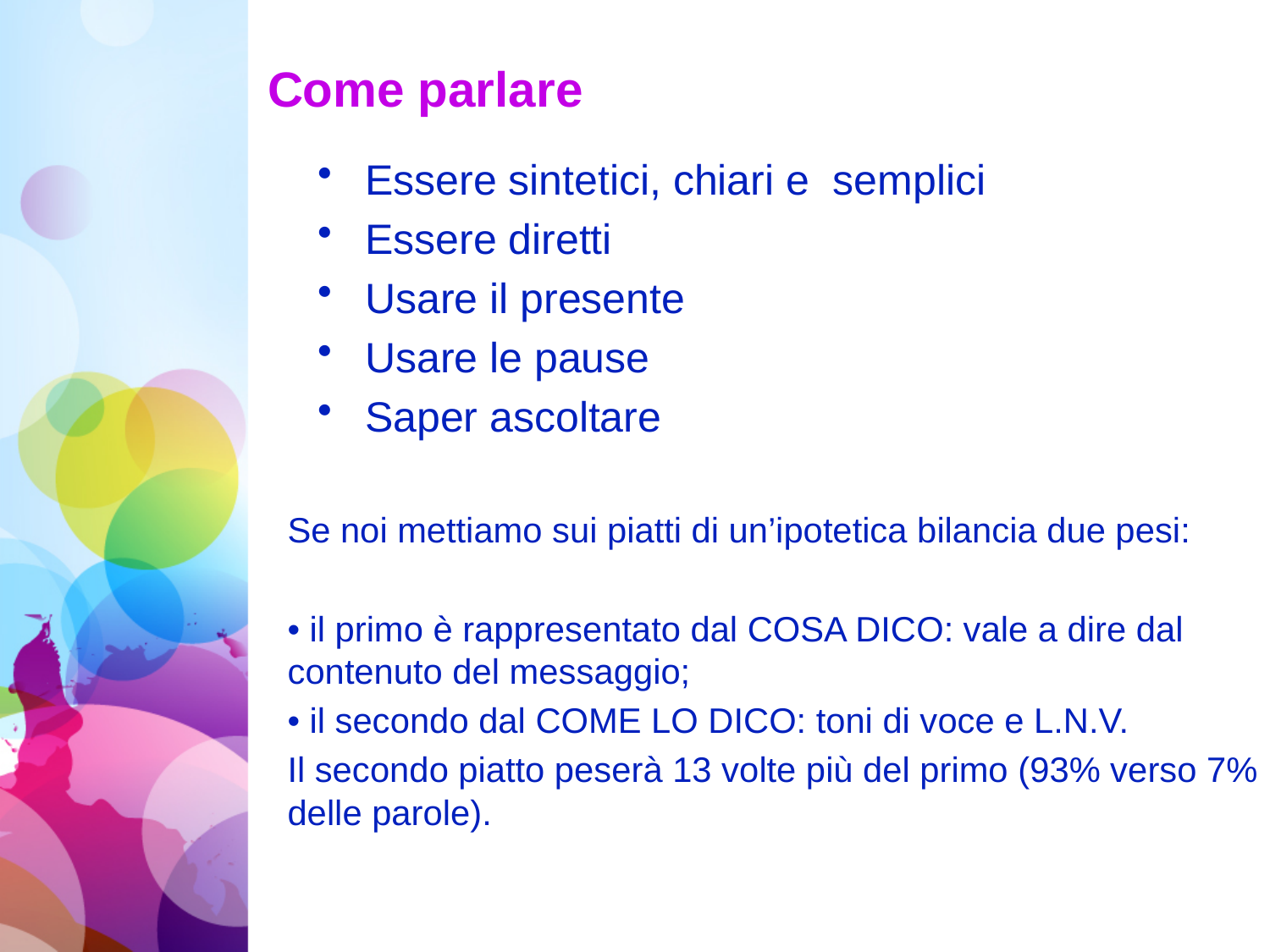

# Come parlare
Essere sintetici, chiari e  semplici
Essere diretti
Usare il presente
Usare le pause
Saper ascoltare

Se noi mettiamo sui piatti di un’ipotetica bilancia due pesi:

• il primo è rappresentato dal COSA DICO: vale a dire dal contenuto del messaggio;
• il secondo dal COME LO DICO: toni di voce e L.N.V.
Il secondo piatto peserà 13 volte più del primo (93% verso 7% delle parole).